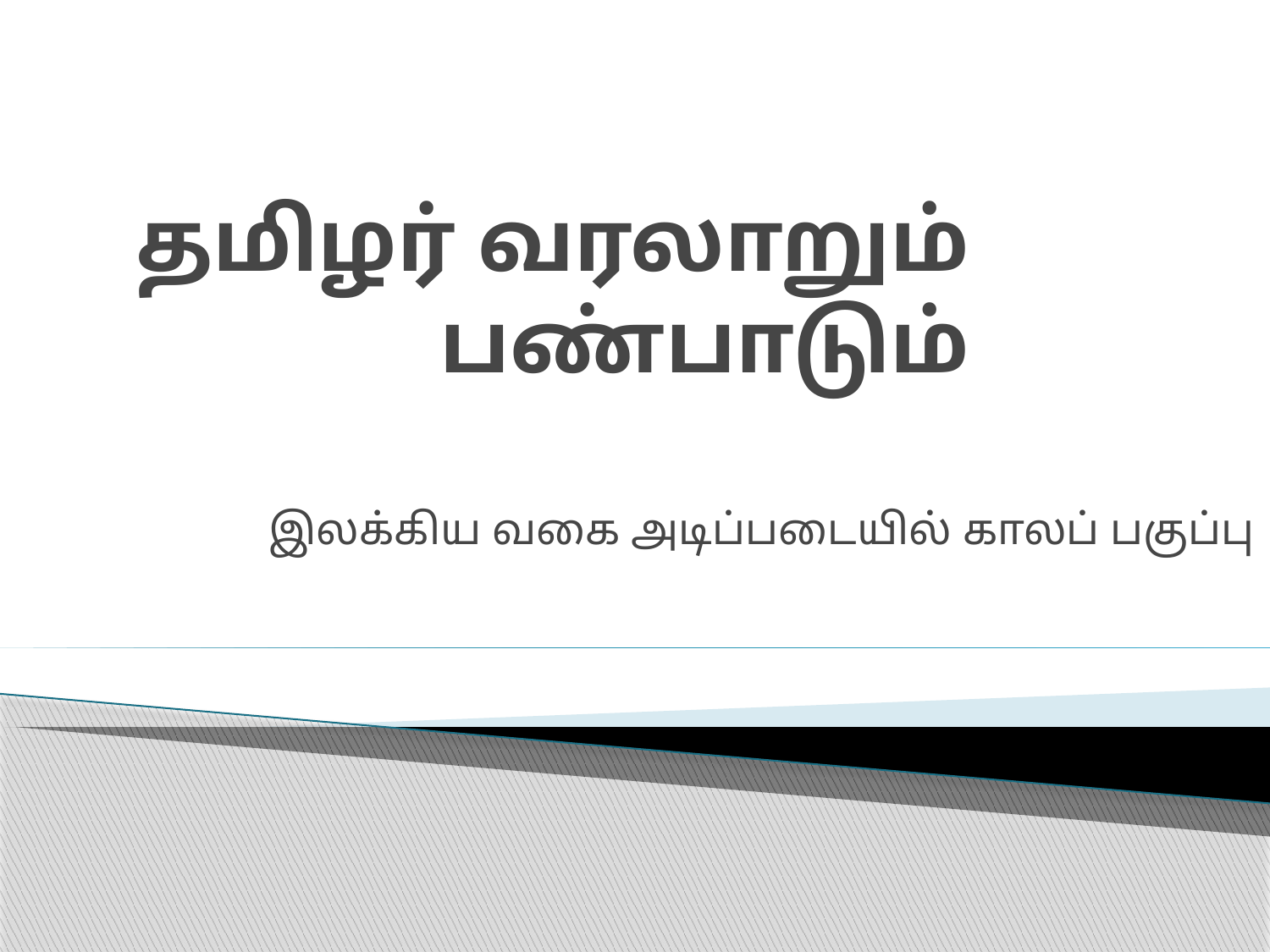

# தமிழர் வரலாறும் பண்பாடும்
இலக்கிய வகை அடிப்படையில் காலப் பகுப்பு